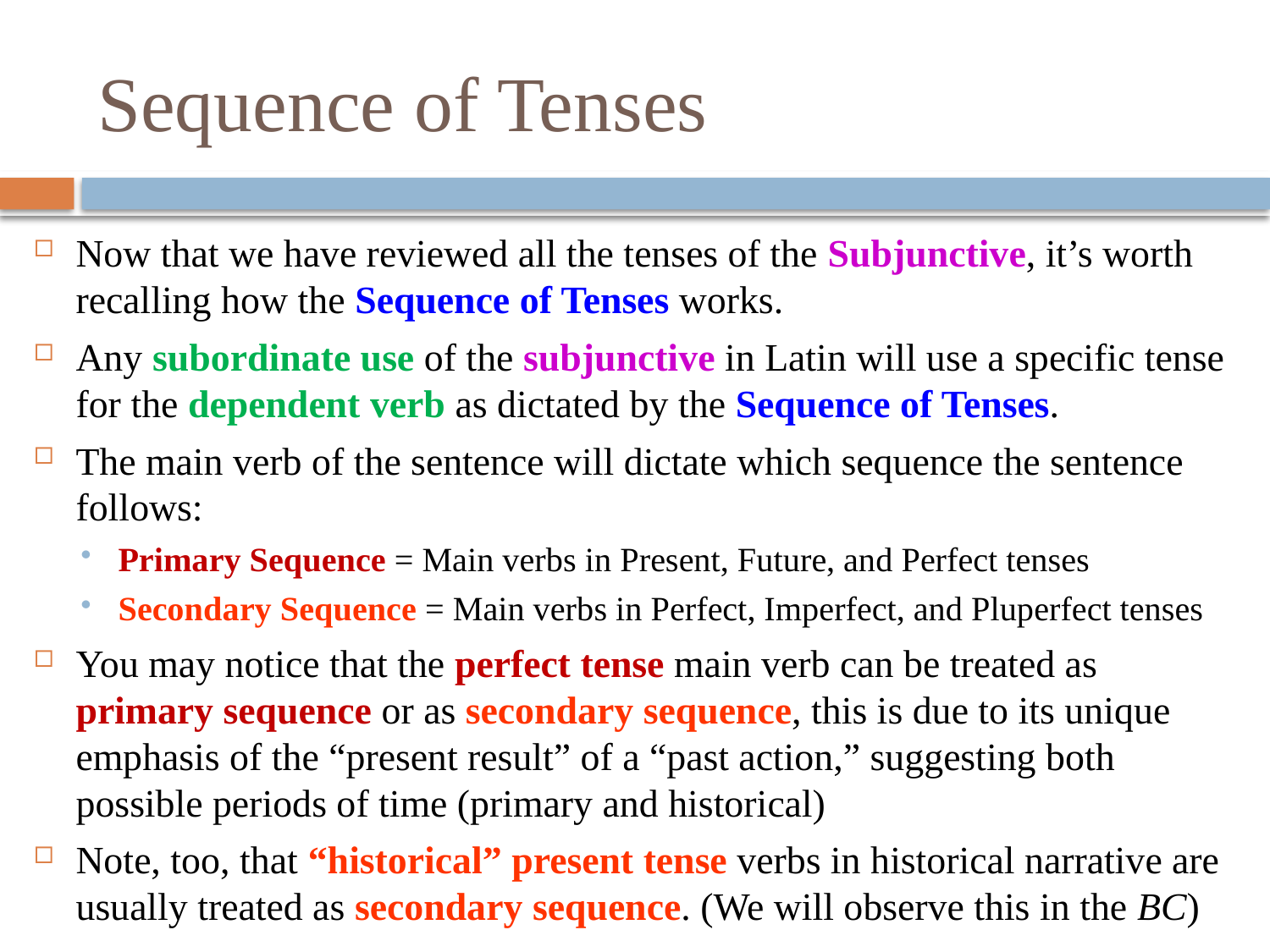

# Sequence of Tenses
Now that we have reviewed all the tenses of the Subjunctive, it’s worth recalling how the Sequence of Tenses works.
Any subordinate use of the subjunctive in Latin will use a specific tense for the dependent verb as dictated by the Sequence of Tenses.
The main verb of the sentence will dictate which sequence the sentence follows:
Primary Sequence = Main verbs in Present, Future, and Perfect tenses
Secondary Sequence = Main verbs in Perfect, Imperfect, and Pluperfect tenses
You may notice that the perfect tense main verb can be treated as primary sequence or as secondary sequence, this is due to its unique emphasis of the “present result” of a “past action,” suggesting both possible periods of time (primary and historical)
Note, too, that “historical” present tense verbs in historical narrative are usually treated as secondary sequence. (We will observe this in the BC)